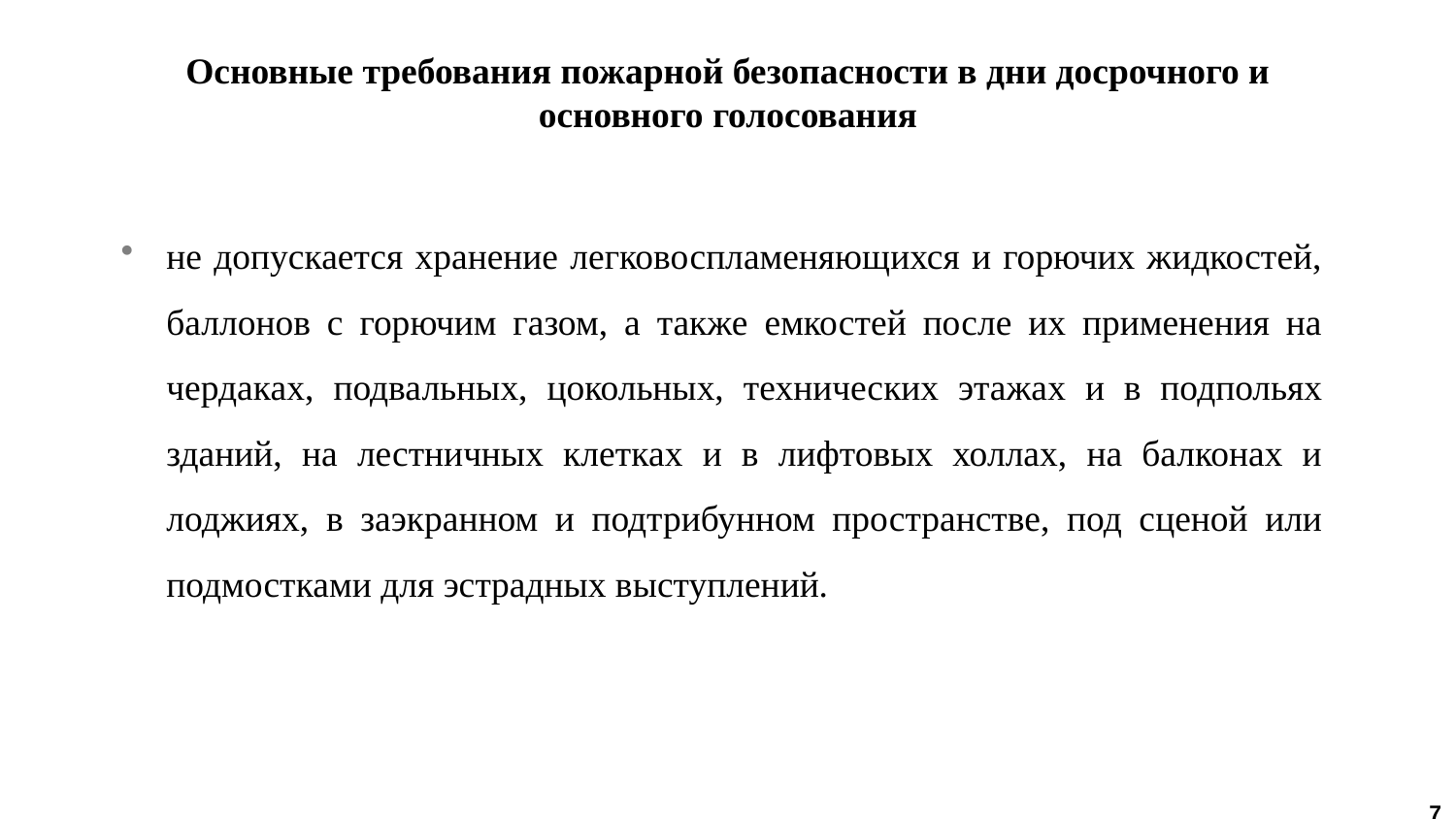

# Основные требования пожарной безопасности в дни досрочного и основного голосования
не допускается хранение легковоспламеняющихся и горючих жидкостей, баллонов с горючим газом, а также емкостей после их применения на чердаках, подвальных, цокольных, технических этажах и в подпольях зданий, на лестничных клетках и в лифтовых холлах, на балконах и лоджиях, в заэкранном и подтрибунном пространстве, под сценой или подмостками для эстрадных выступлений.

7